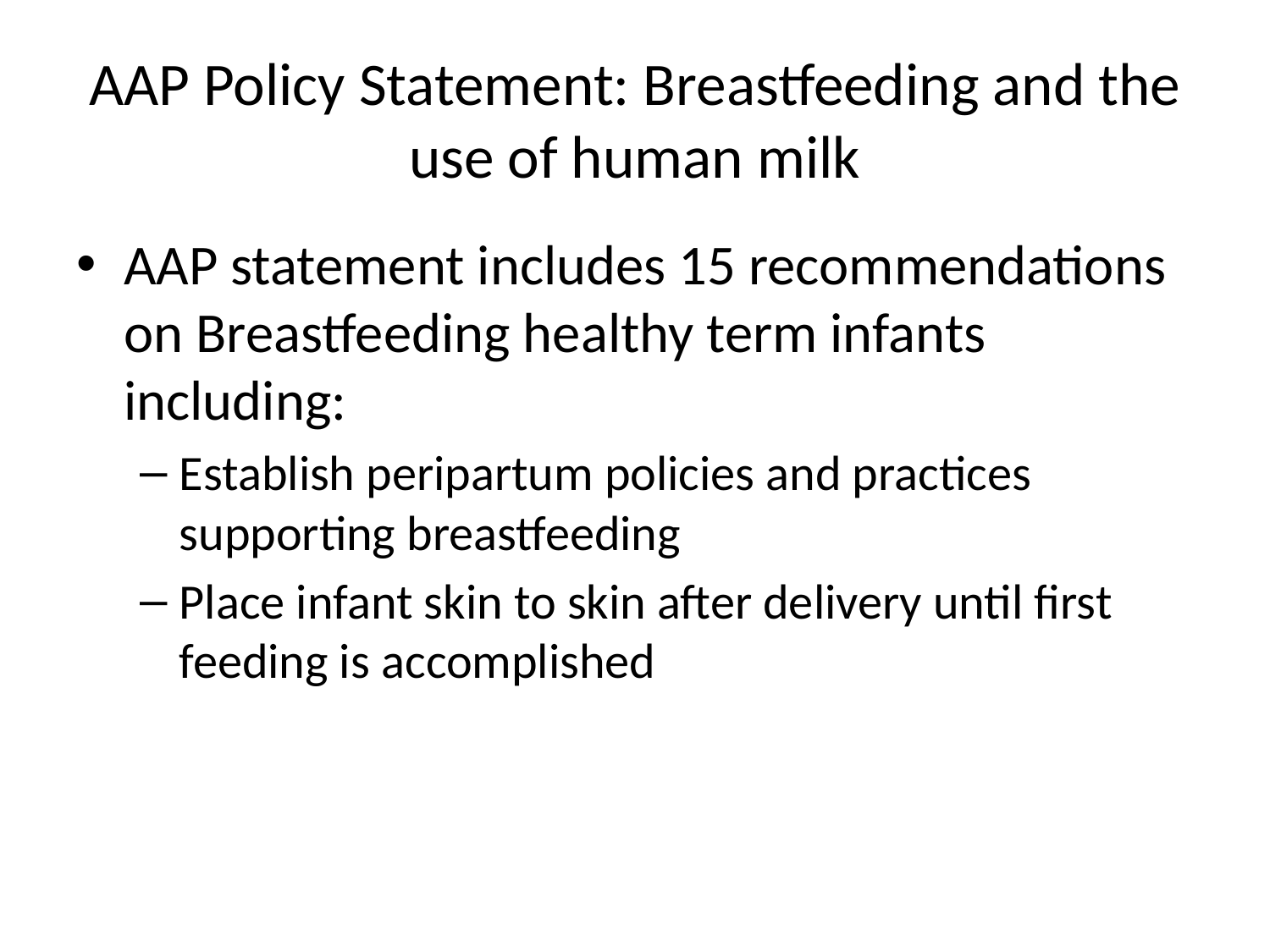

# AAP Policy Statement: Breastfeeding and the use of human milk
AAP statement includes 15 recommendations on Breastfeeding healthy term infants including:
Establish peripartum policies and practices supporting breastfeeding
Place infant skin to skin after delivery until first feeding is accomplished